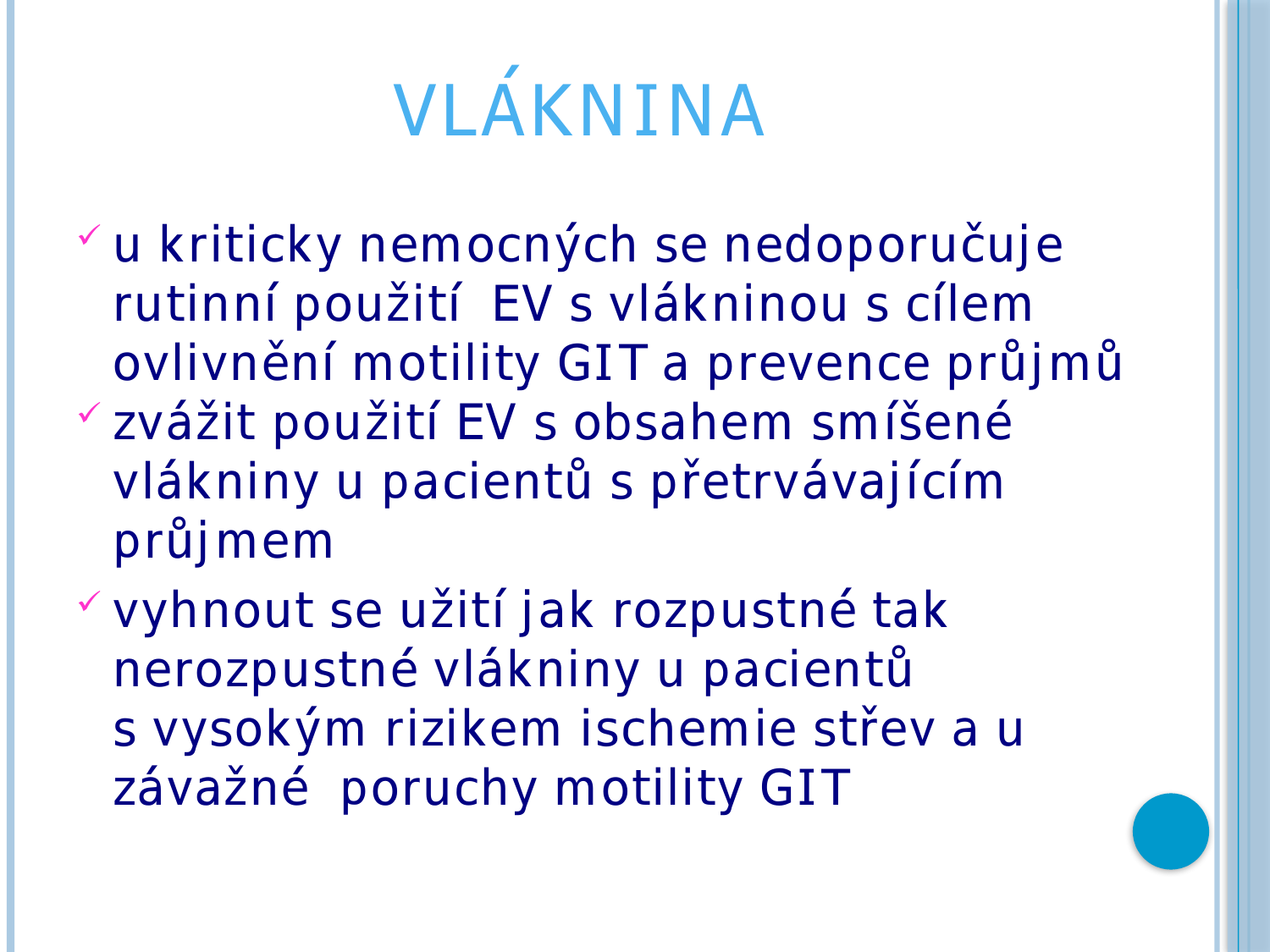

# Vláknina
u kriticky nemocných se nedoporučuje  rutinní použití  EV s vlákninou s cílem ovlivnění motility GIT a prevence průjmů
zvážit použití EV s obsahem smíšené vlákniny u pacientů s přetrvávajícím průjmem
vyhnout se užití jak rozpustné tak nerozpustné vlákniny u pacientů s vysokým rizikem ischemie střev a u  závažné  poruchy motility GIT